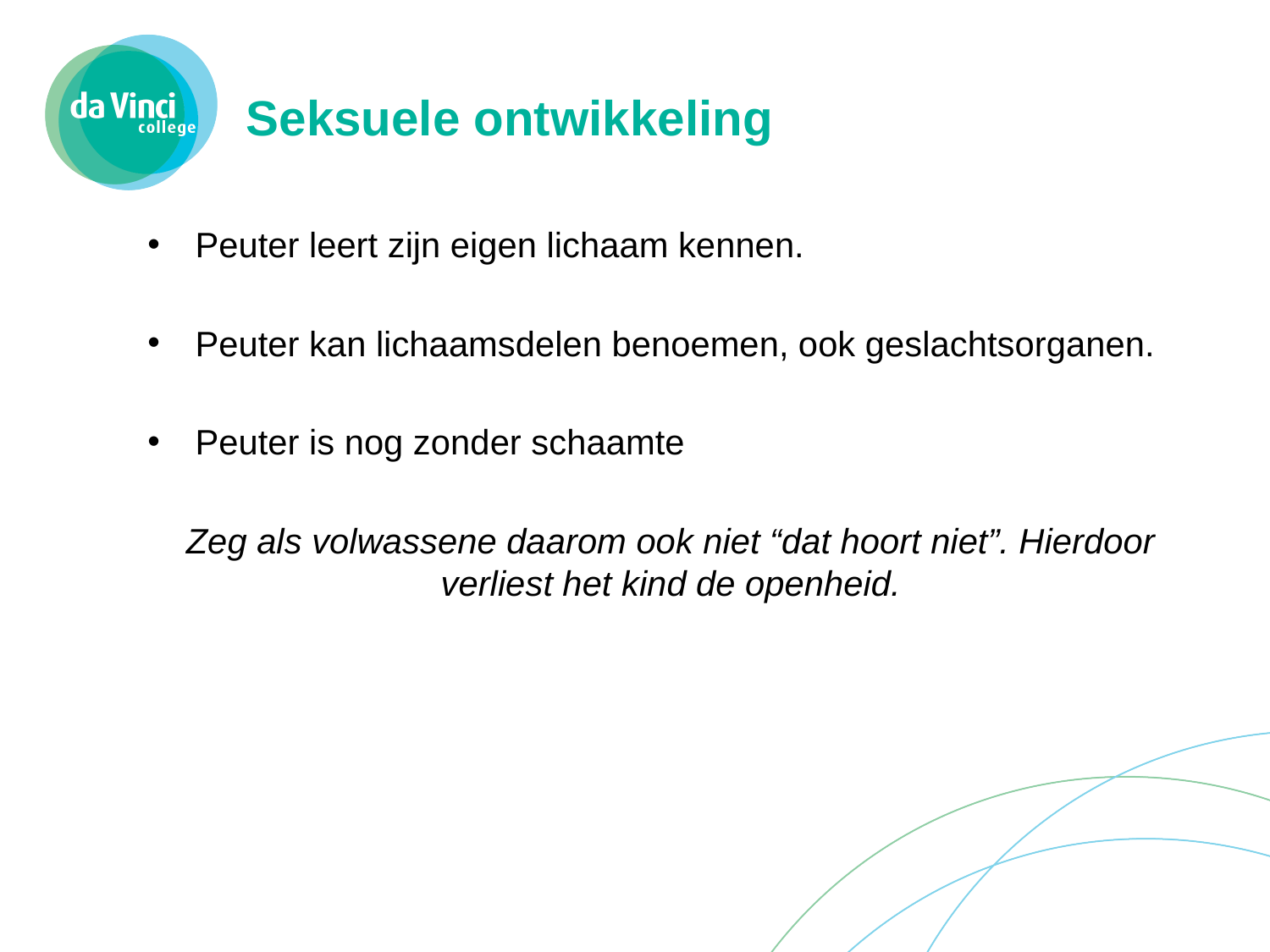

# Seksuele ontwikkeling
Peuter leert zijn eigen lichaam kennen.

Peuter kan lichaamsdelen benoemen, ook geslachtsorganen.

Peuter is nog zonder schaamte

Zeg als volwassene daarom ook niet “dat hoort niet”. Hierdoor verliest het kind de openheid.